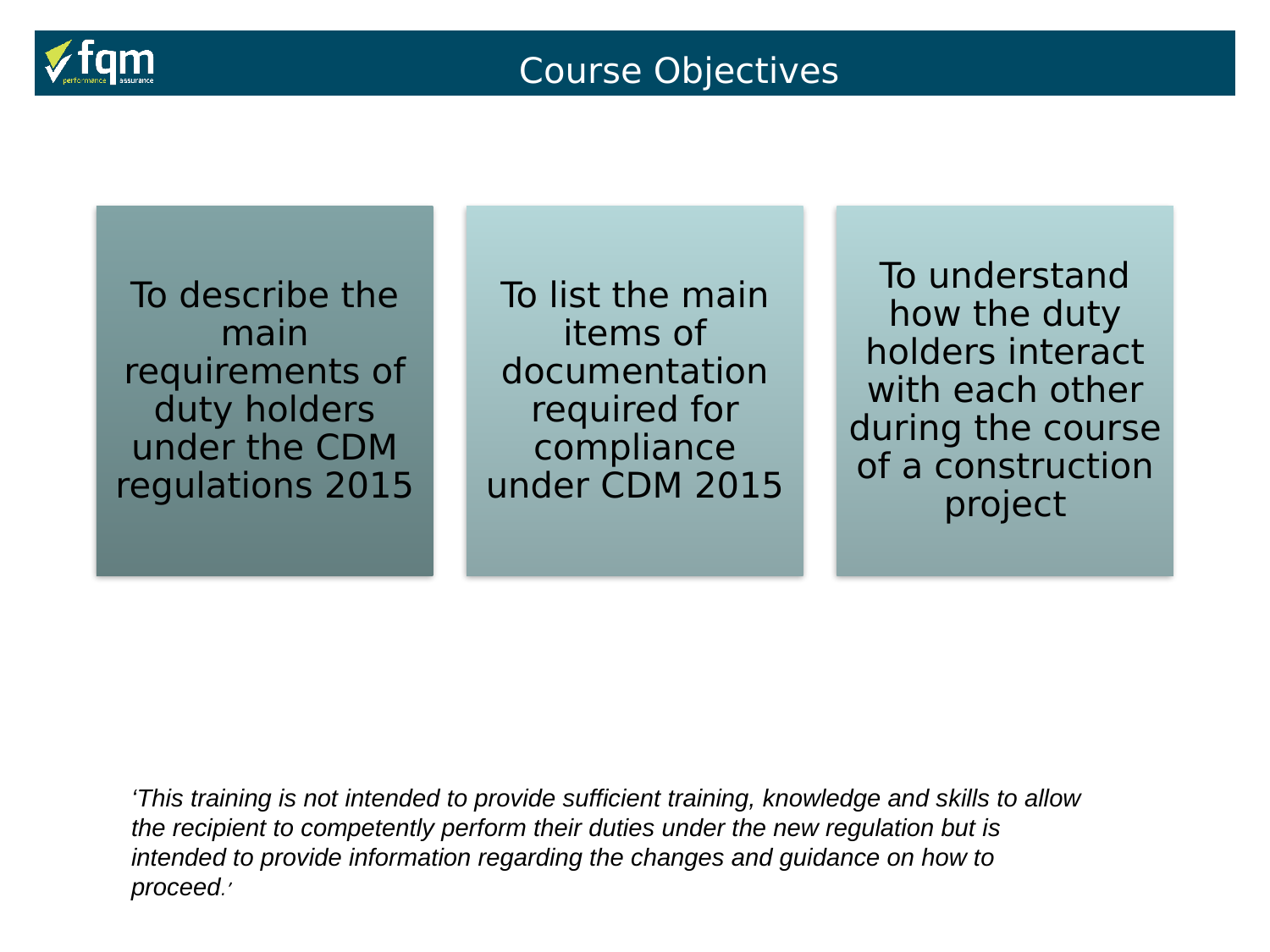

Course Objectives
To describe the main requirements of duty holders under the CDM regulations 2015
To list the main items of documentation required for compliance under CDM 2015
To understand how the duty holders interact with each other during the course of a construction project
‘This training is not intended to provide sufficient training, knowledge and skills to allow the recipient to competently perform their duties under the new regulation but is intended to provide information regarding the changes and guidance on how to proceed.’